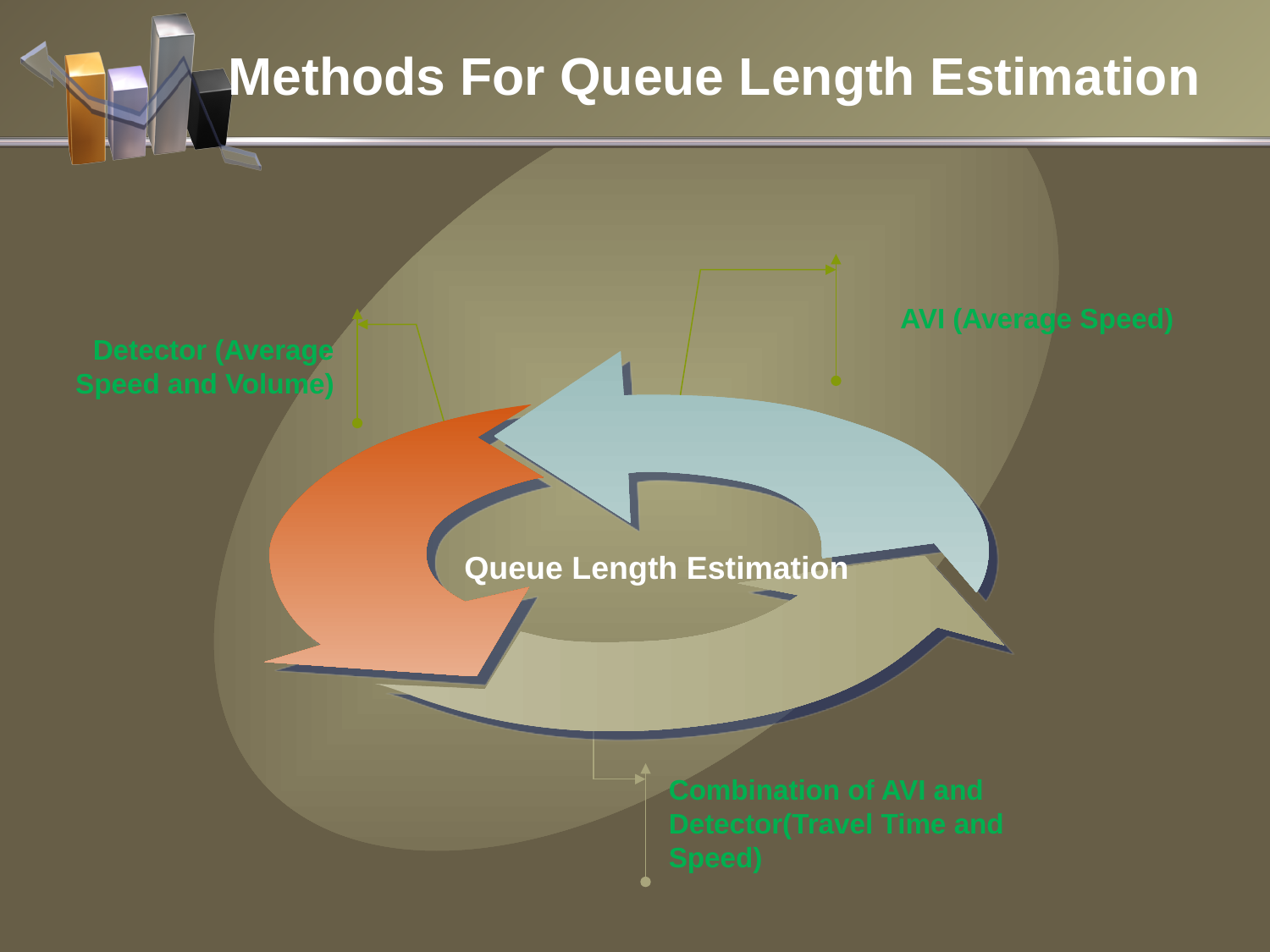

# Methods For Queue Length Estimation
AVI (Average Speed)
Detector (Average Speed and Volume)

Queue Length Estimation
Combination of AVI and Detector(Travel Time and Speed)